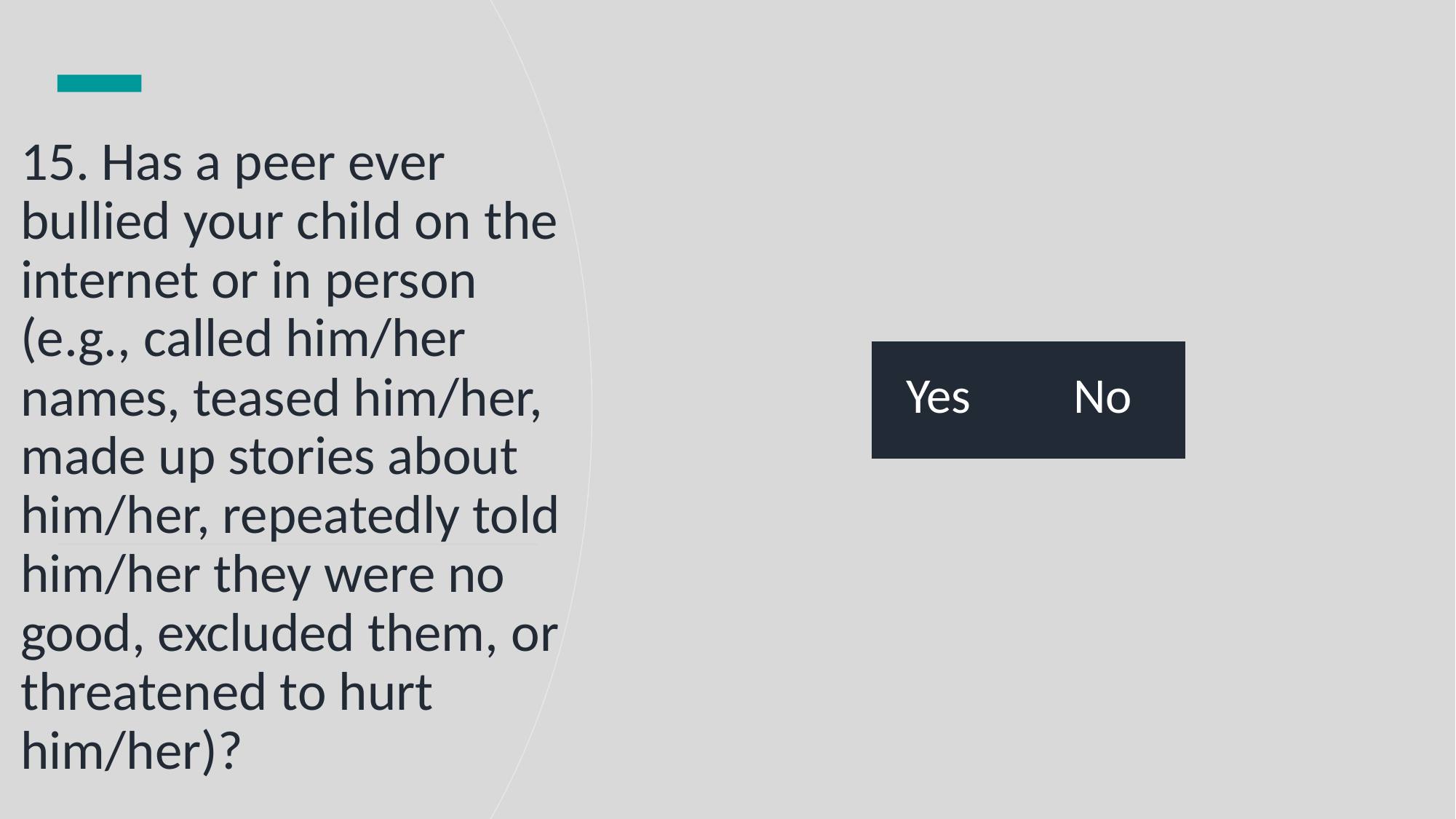

# 15. Has a peer ever bullied your child on the internet or in person (e.g., called him/her names, teased him/her, made up stories about him/her, repeatedly told him/her they were no good, excluded them, or threatened to hurt him/her)?
| Yes | No |
| --- | --- |